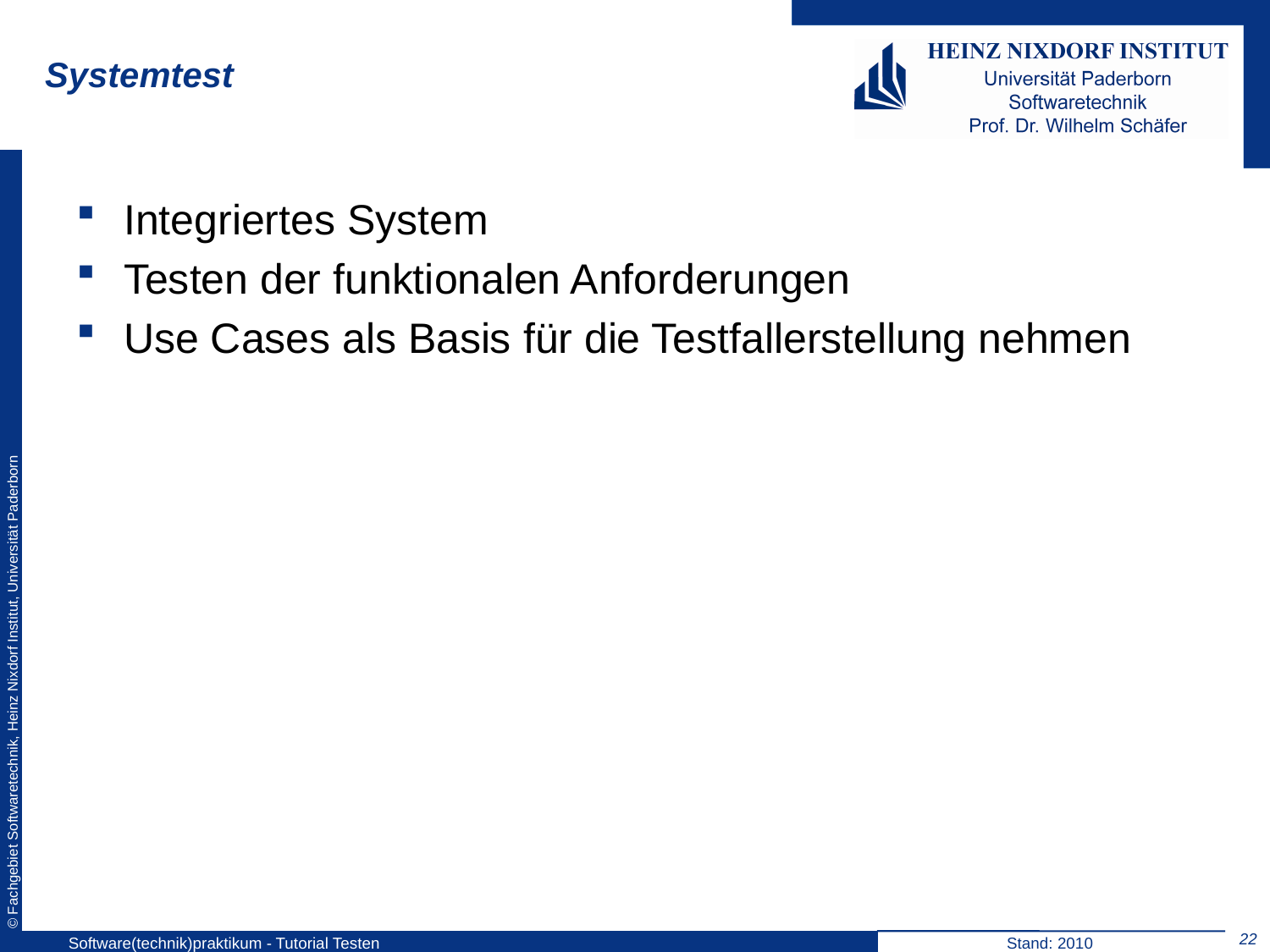

# Systemtest
Integriertes System
Testen der funktionalen Anforderungen
Use Cases als Basis für die Testfallerstellung nehmen
22
Software(technik)praktikum - Tutorial Testen
Stand: 2010